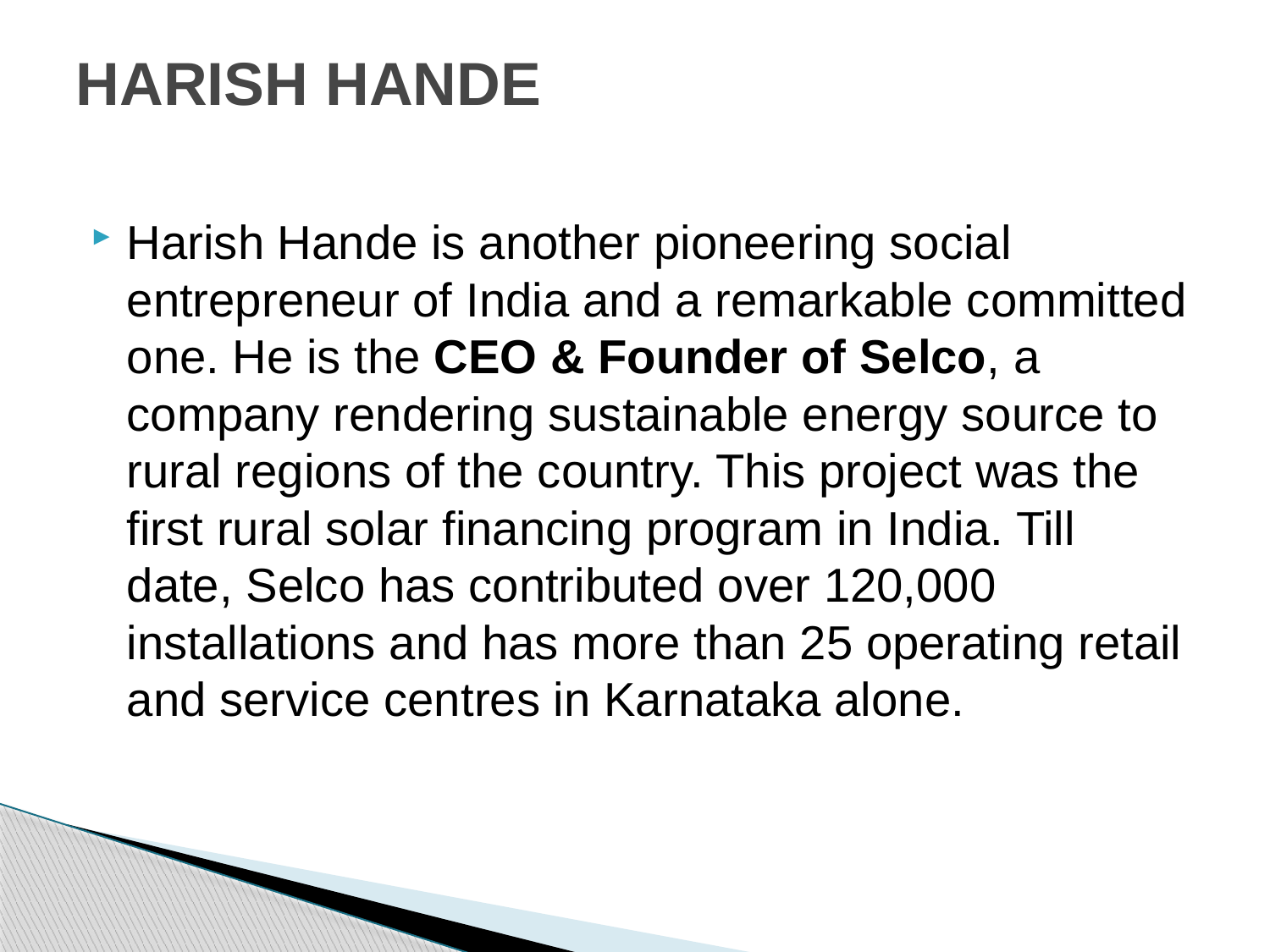

# HARISH HANDE
Harish Hande is another pioneering social entrepreneur of India and a remarkable committed one. He is the CEO & Founder of Selco, a company rendering sustainable energy source to rural regions of the country. This project was the first rural solar financing program in India. Till date, Selco has contributed over 120,000 installations and has more than 25 operating retail and service centres in Karnataka alone.